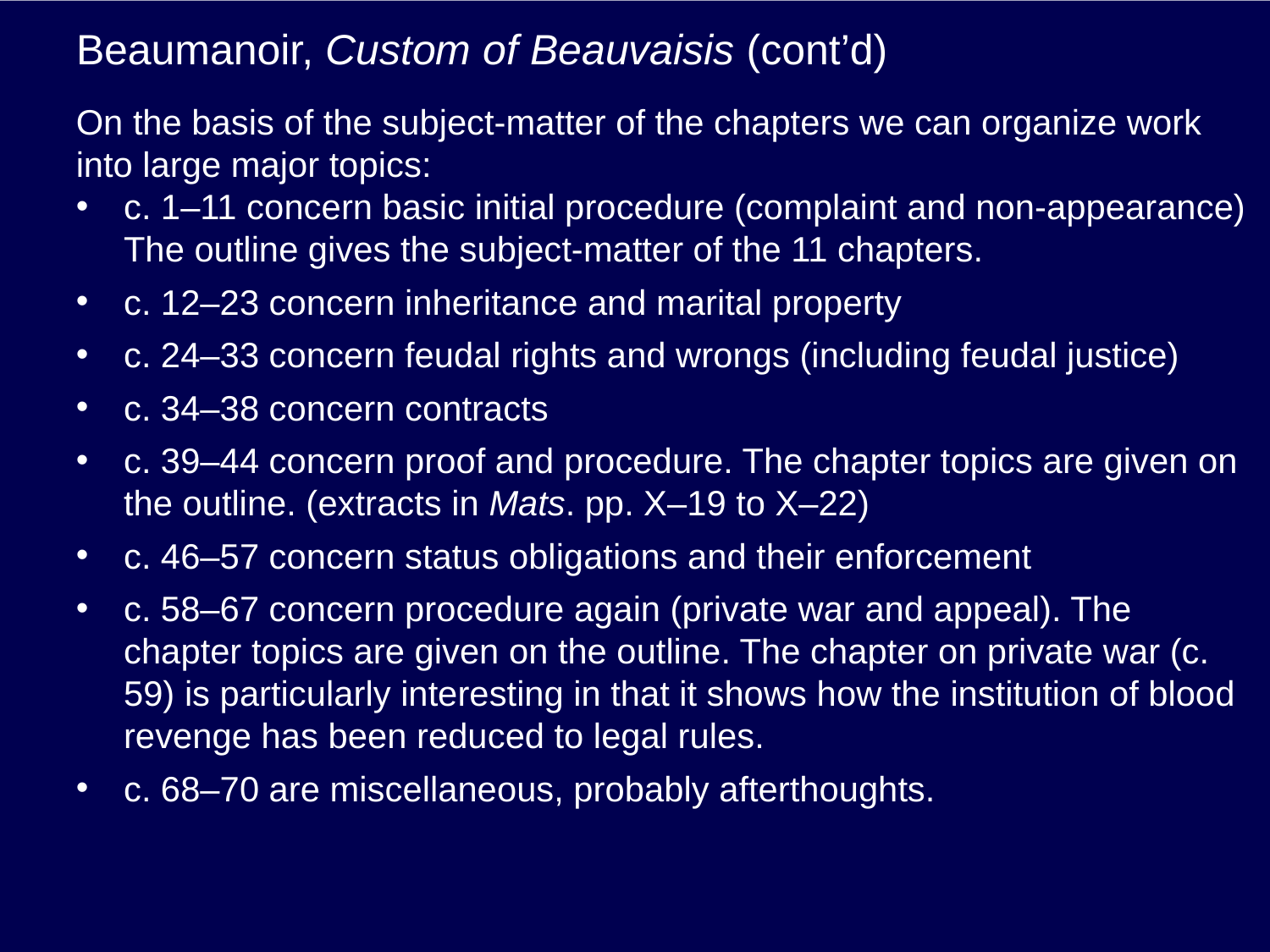

# Beaumanoir, Custom of Beauvaisis (cont’d)
On the basis of the subject-matter of the chapters we can organize work into large major topics:
c. 1–11 concern basic initial procedure (complaint and non-appearance) The outline gives the subject-matter of the 11 chapters.

c. 12–23 concern inheritance and marital property

c. 24–33 concern feudal rights and wrongs (including feudal justice)

c. 34–38 concern contracts

c. 39–44 concern proof and procedure. The chapter topics are given on the outline. (extracts in Mats. pp. X–19 to X–22)

c. 46–57 concern status obligations and their enforcement

c. 58–67 concern procedure again (private war and appeal). The chapter topics are given on the outline. The chapter on private war (c. 59) is particularly interesting in that it shows how the institution of blood revenge has been reduced to legal rules.

c. 68–70 are miscellaneous, probably afterthoughts.